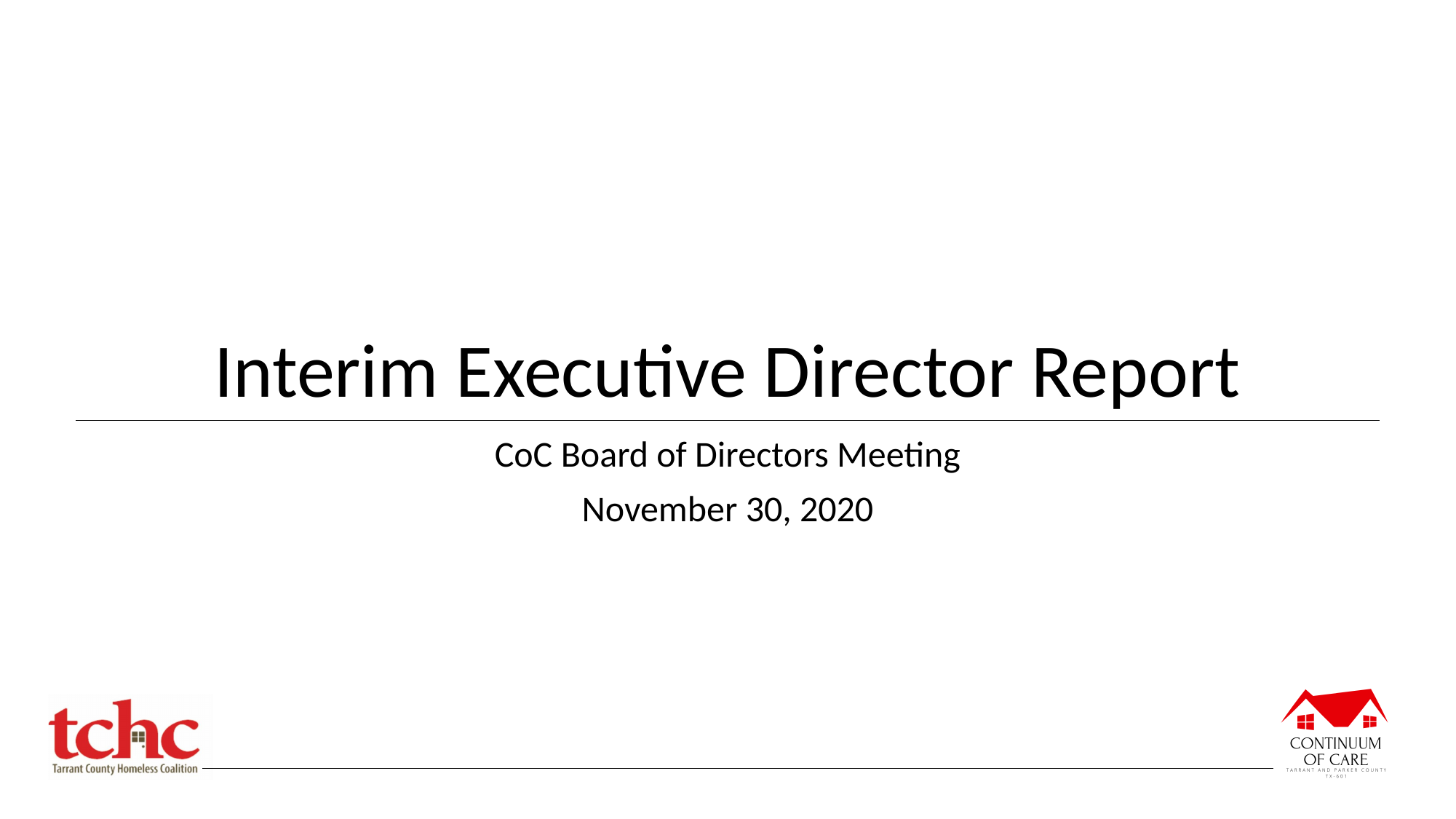

# Interim Executive Director Report
CoC Board of Directors Meeting
November 30, 2020